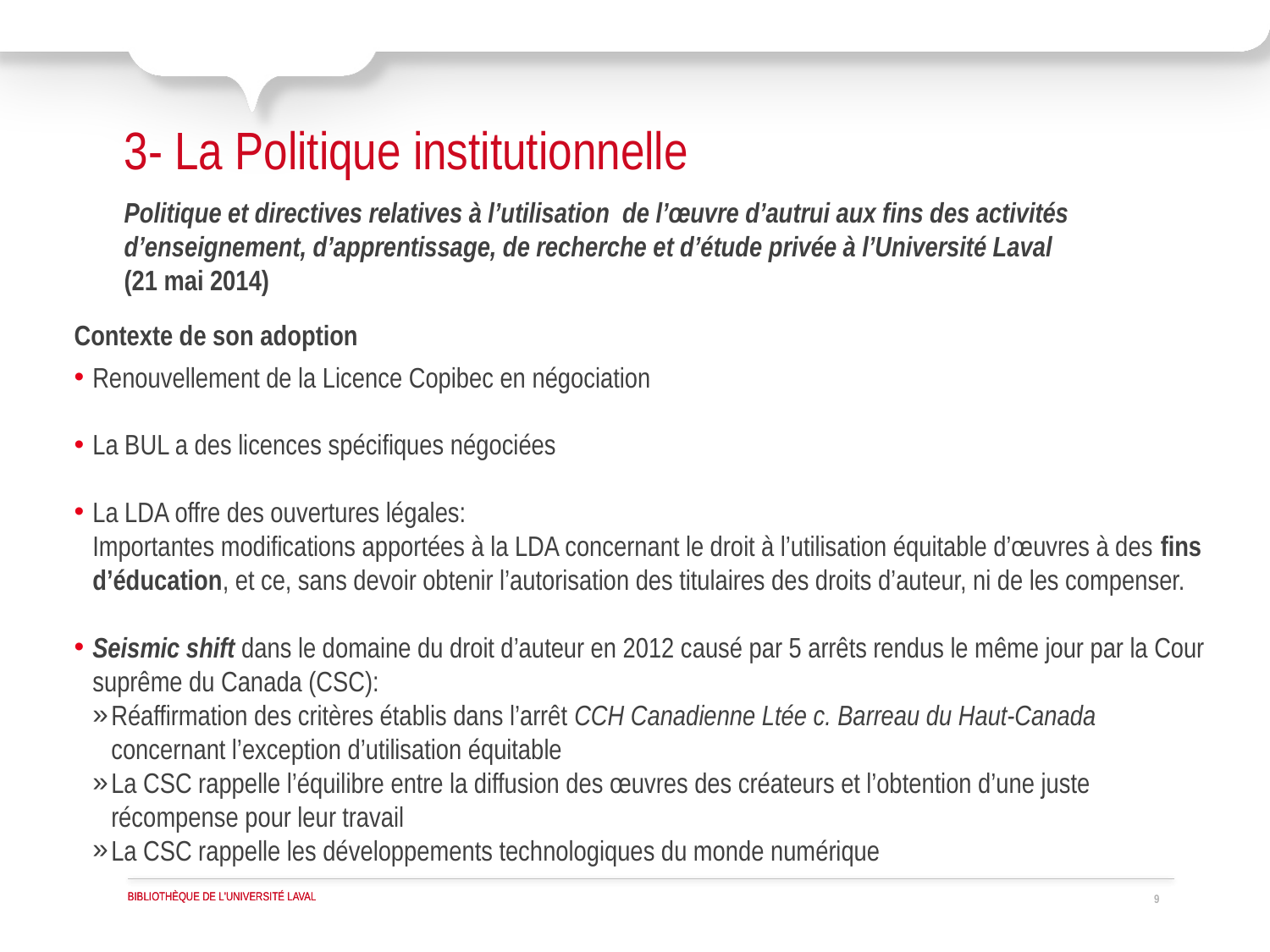

# 3- La Politique institutionnelle
Politique et directives relatives à l’utilisation  de l’œuvre d’autrui aux fins des activités
d’enseignement, d’apprentissage, de recherche et d’étude privée à l’Université Laval
(21 mai 2014)

Contexte de son adoption
Renouvellement de la Licence Copibec en négociation

La BUL a des licences spécifiques négociées

La LDA offre des ouvertures légales:
Importantes modifications apportées à la LDA concernant le droit à l’utilisation équitable d’œuvres à des fins d’éducation, et ce, sans devoir obtenir l’autorisation des titulaires des droits d’auteur, ni de les compenser.

Seismic shift dans le domaine du droit d’auteur en 2012 causé par 5 arrêts rendus le même jour par la Cour suprême du Canada (CSC):
Réaffirmation des critères établis dans l’arrêt CCH Canadienne Ltée c. Barreau du Haut-Canada concernant l’exception d’utilisation équitable
La CSC rappelle l’équilibre entre la diffusion des œuvres des créateurs et l’obtention d’une juste récompense pour leur travail
La CSC rappelle les développements technologiques du monde numérique

9